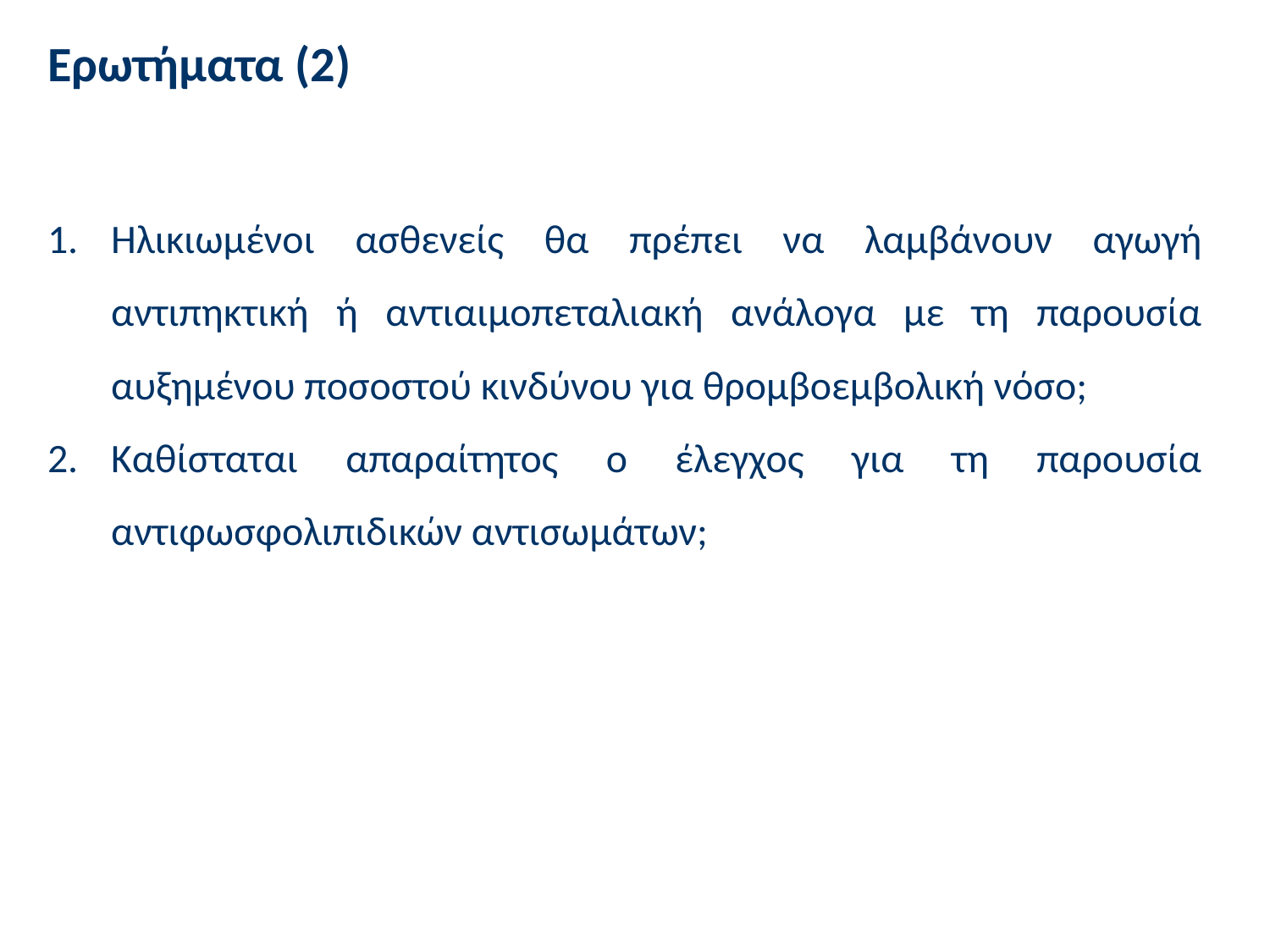

Ερωτήματα (2)

Ηλικιωμένοι ασθενείς θα πρέπει να λαμβάνουν αγωγή αντιπηκτική ή αντιαιμοπεταλιακή ανάλογα με τη παρουσία αυξημένου ποσοστού κινδύνου για θρομβοεμβολική νόσο;
Καθίσταται απαραίτητος ο έλεγχος για τη παρουσία αντιφωσφολιπιδικών αντισωμάτων;